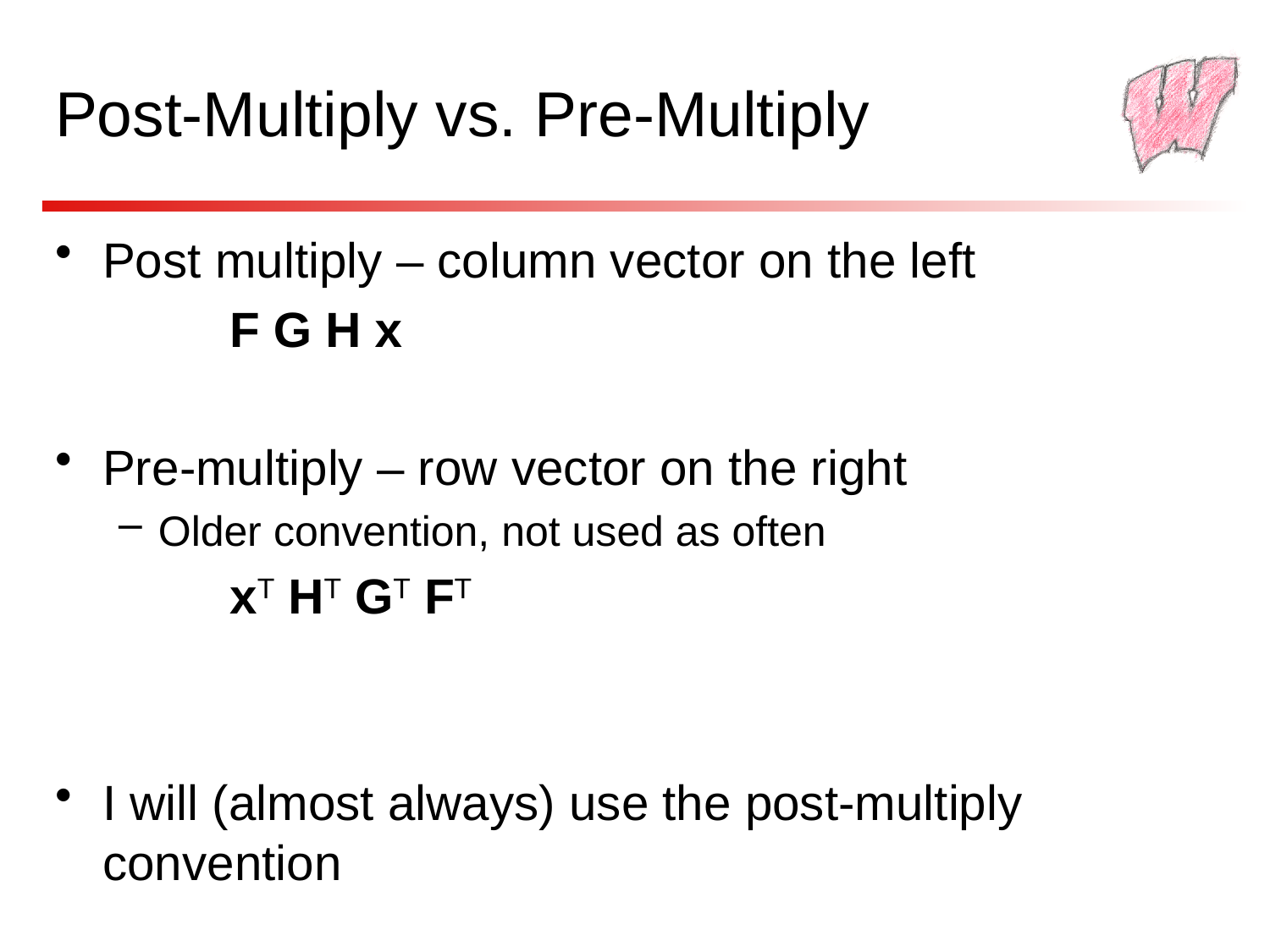

# Post-Multiply vs. Pre-Multiply
Post multiply – column vector on the left
		F G H x

Pre-multiply – row vector on the right
Older convention, not used as often
		xT HT GT FT

I will (almost always) use the post-multiply convention